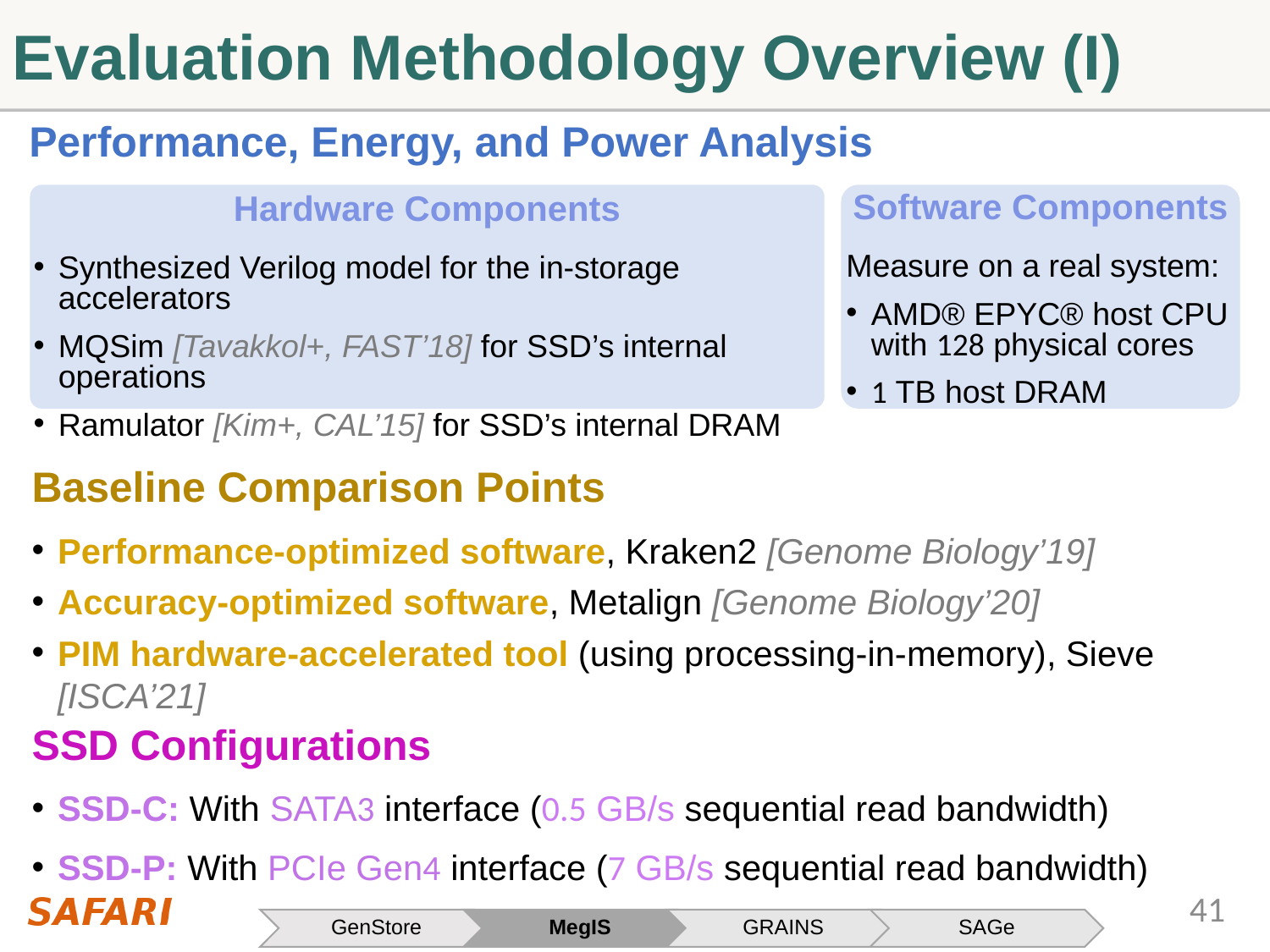

# Evaluation Methodology Overview (I)
Performance, Energy, and Power Analysis

Software Components
Measure on a real system:
AMD® EPYC® host CPU with 128 physical cores
1 TB host DRAM
Hardware Components
Synthesized Verilog model for the in-storage accelerators
MQSim [Tavakkol+, FAST’18] for SSD’s internal operations
Ramulator [Kim+, CAL’15] for SSD’s internal DRAM
Baseline Comparison Points
Performance-optimized software, Kraken2 [Genome Biology’19]
Accuracy-optimized software, Metalign [Genome Biology’20]
PIM hardware-accelerated tool (using processing-in-memory), Sieve [ISCA’21]
SSD Configurations
SSD-C: With SATA3 interface (0.5 GB/s sequential read bandwidth)
SSD-P: With PCIe Gen4 interface (7 GB/s sequential read bandwidth)
GenStore
MegIS
GRAINS
SAGe